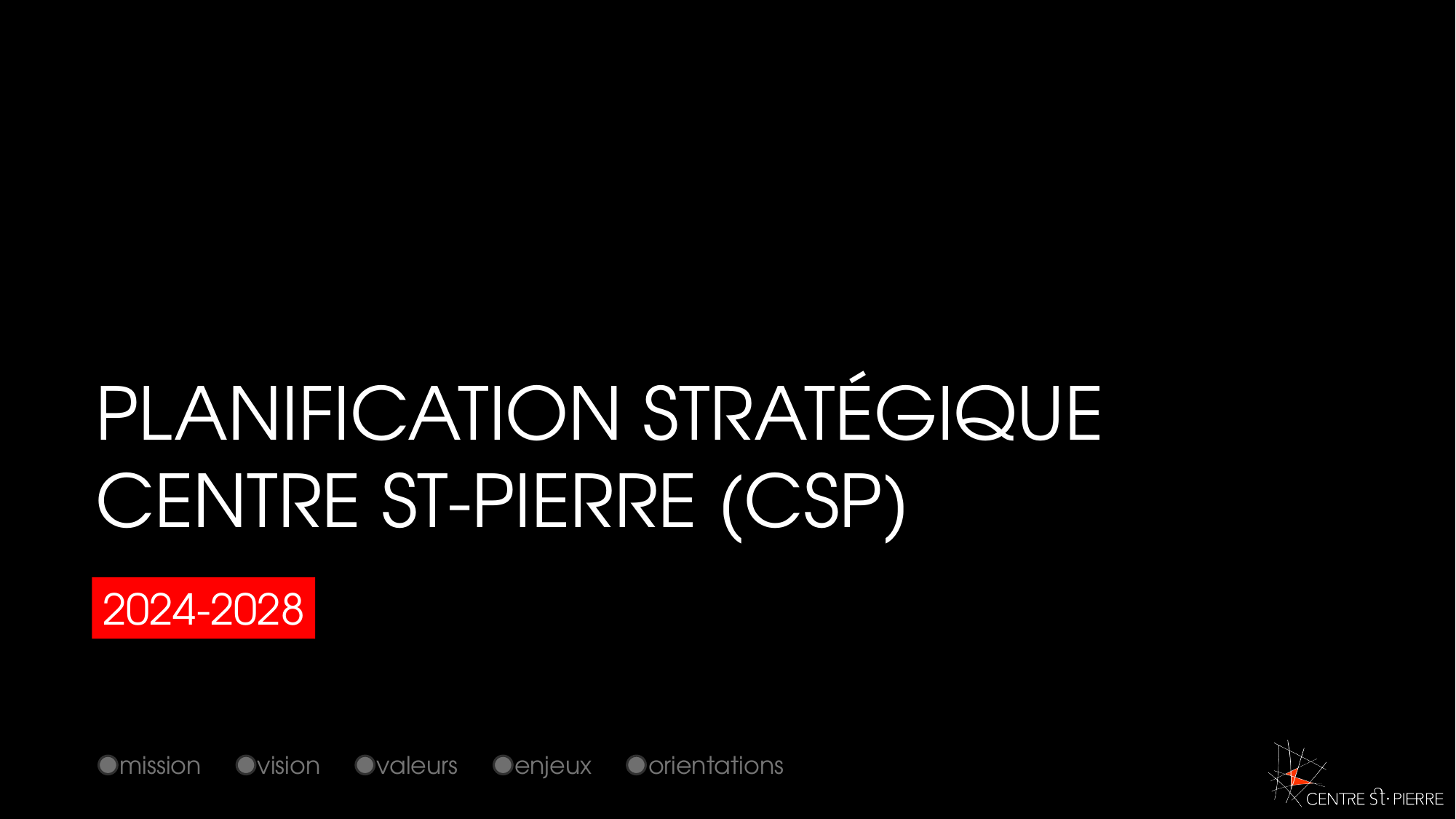

# Planification stratégique Centre St-Pierre (CSP)
2024-2028
mission

vision

valeurs

enjeux

orientations